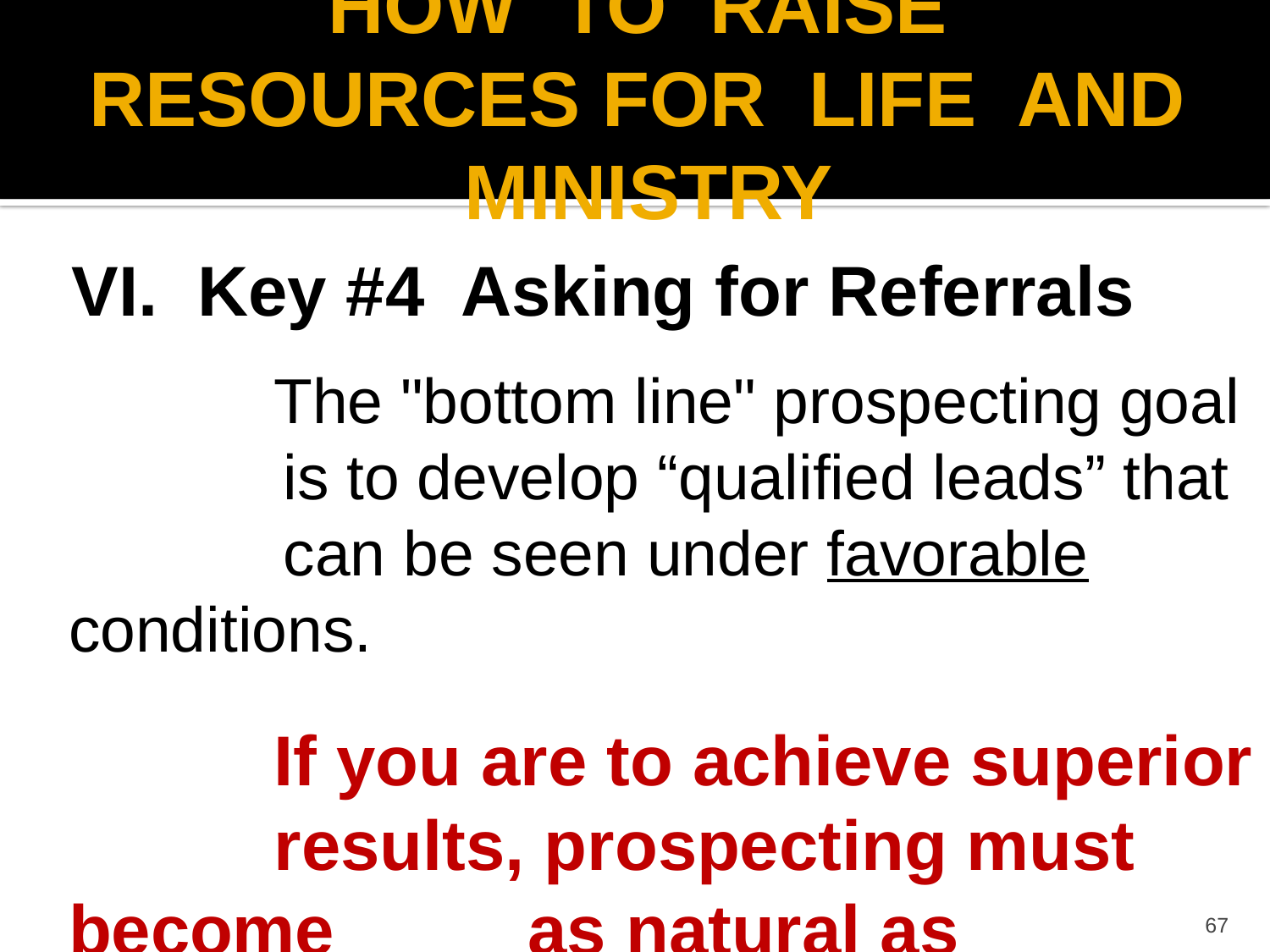

# HOW  TO  RAISE  RESOURCES FOR  LIFE  AND  MINISTRY
VI.  Key #4  Asking for Referrals

		     The "bottom line" prospecting goal
		     is to develop “qualified leads” that
		     can be seen under favorable conditions.

		     If you are to achieve superior
		    results, prospecting must become 	    as natural as breathing.

67